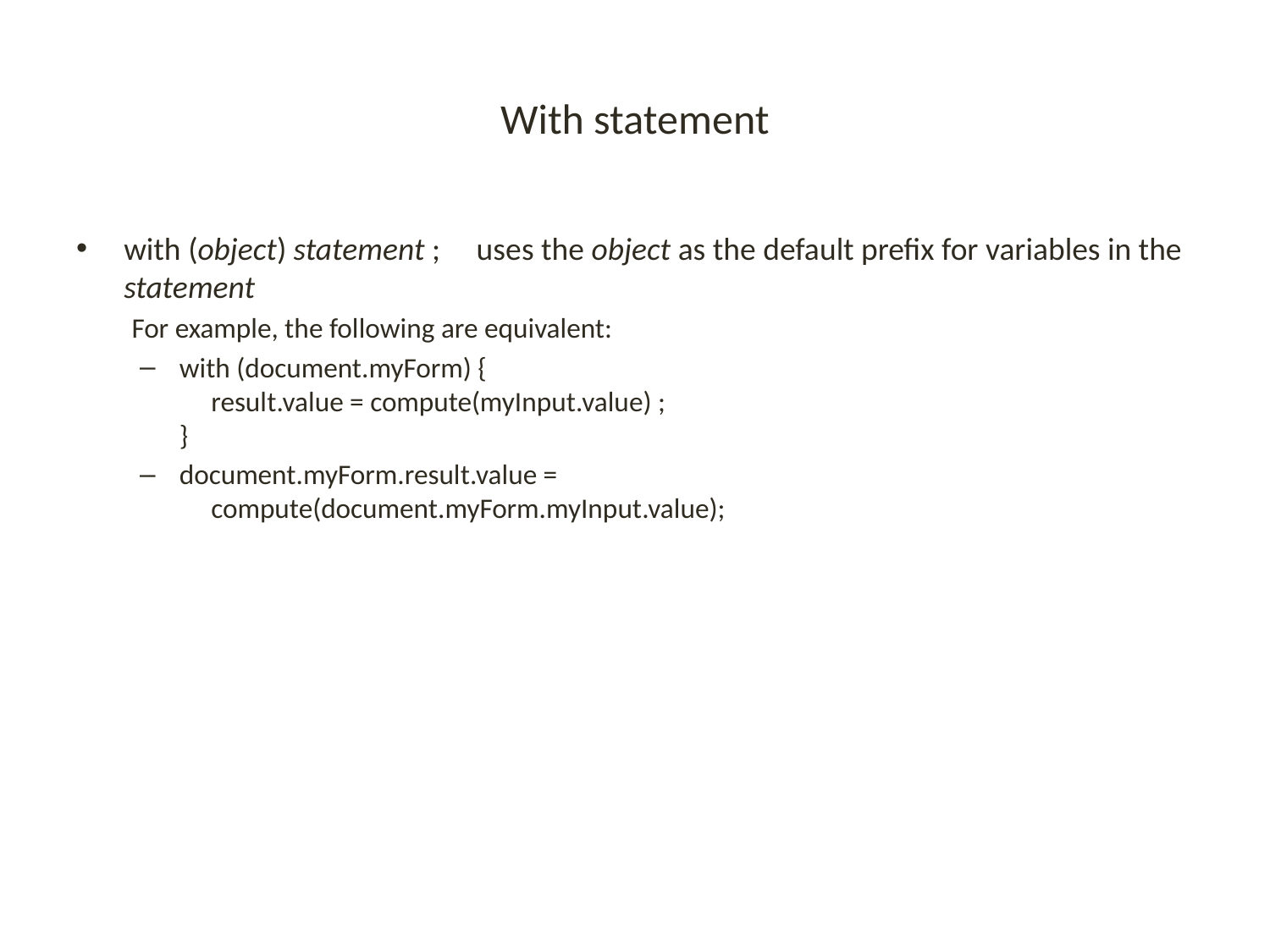

# With statement
with (object) statement ;     uses the object as the default prefix for variables in the statement
For example, the following are equivalent:
with (document.myForm) {
     result.value = compute(myInput.value) ;
}
document.myForm.result.value =
     compute(document.myForm.myInput.value);